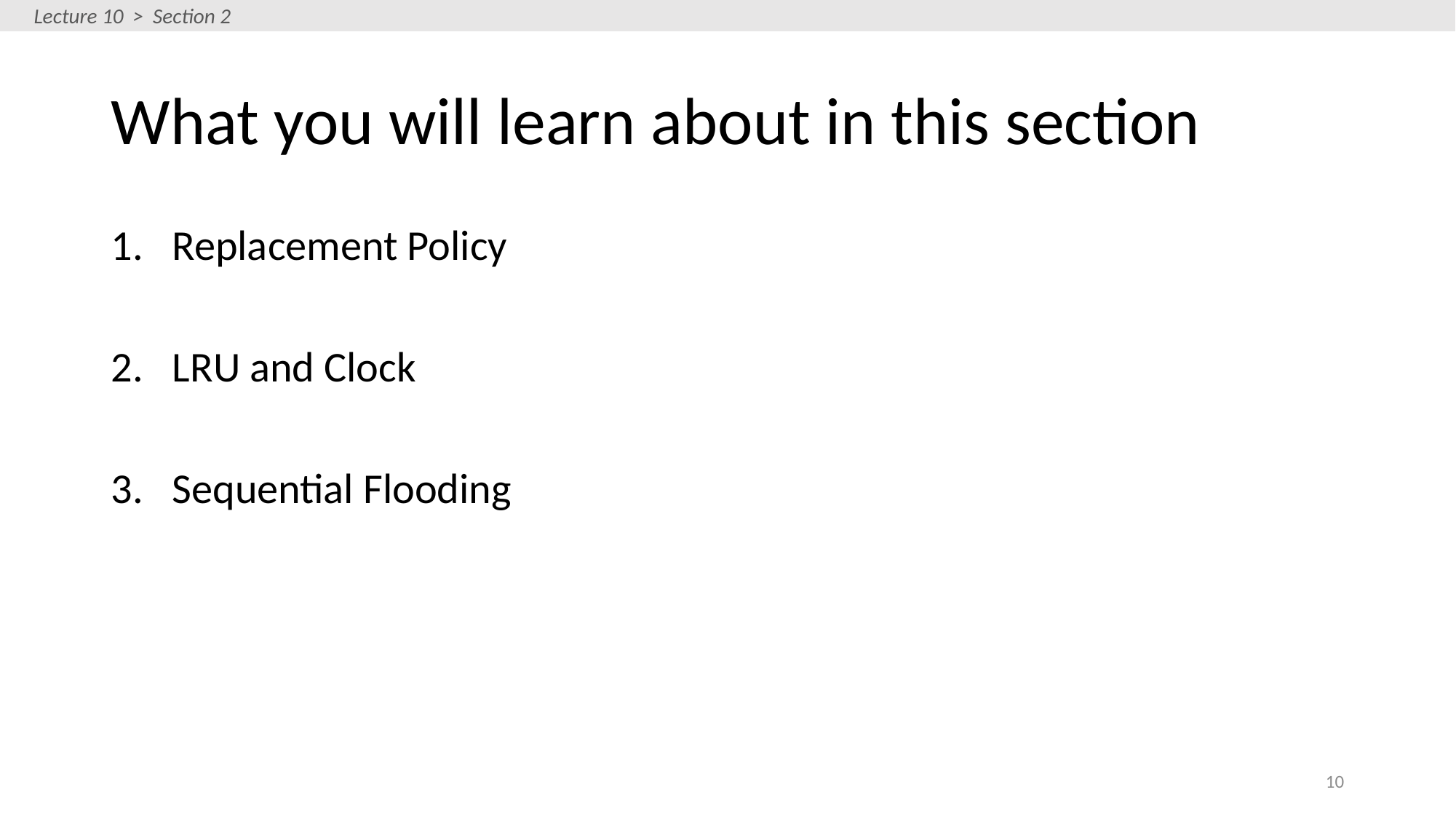

Lecture 10  >  Section 2
# What you will learn about in this section
Replacement Policy

LRU and Clock

Sequential Flooding

10